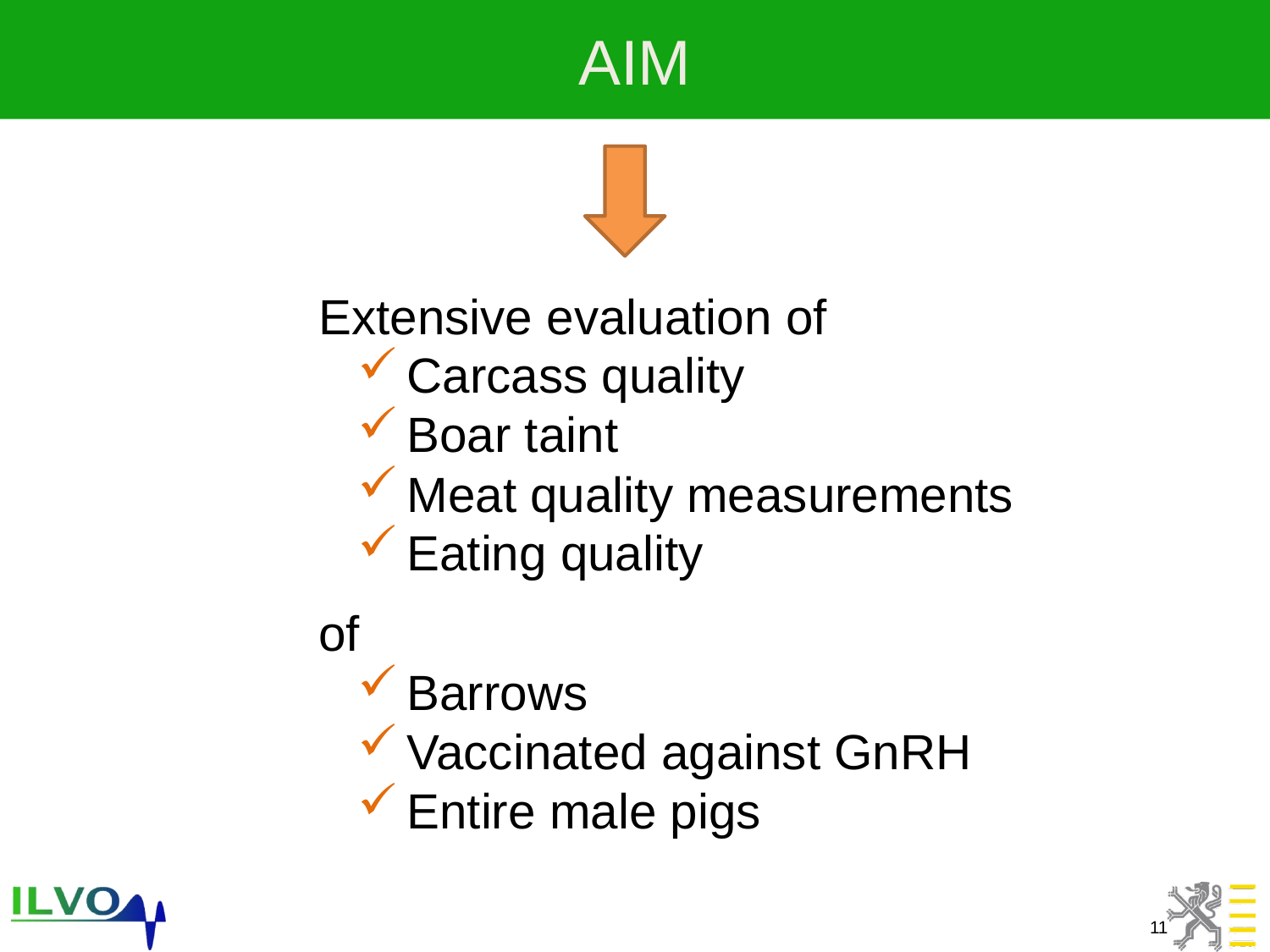

# Aim

Extensive evaluation of
Carcass quality
Boar taint
Meat quality measurements
Eating quality

of
Barrows
Vaccinated against GnRH
Entire male pigs
11